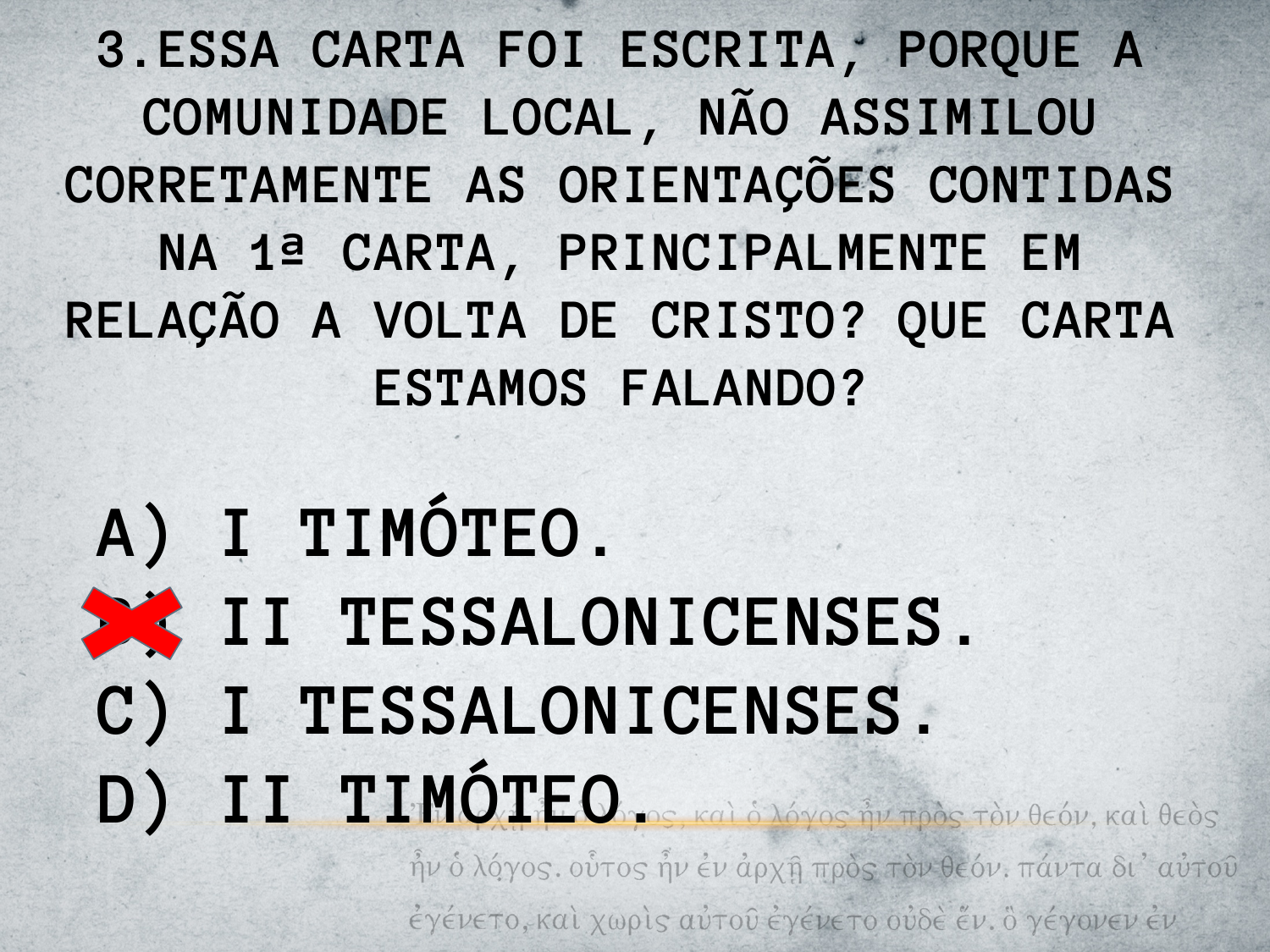

3.ESSA CARTA FOI ESCRITA, PORQUE A COMUNIDADE LOCAL, NÃO ASSIMILOU CORRETAMENTE AS ORIENTAÇÕES CONTIDAS NA 1ª CARTA, PRINCIPALMENTE EM RELAÇÃO A VOLTA DE CRISTO? QUE CARTA ESTAMOS FALANDO?
A) I TIMÓTEO.
B) II TESSALONICENSES.
C) I TESSALONICENSES.
D) II TIMÓTEO.